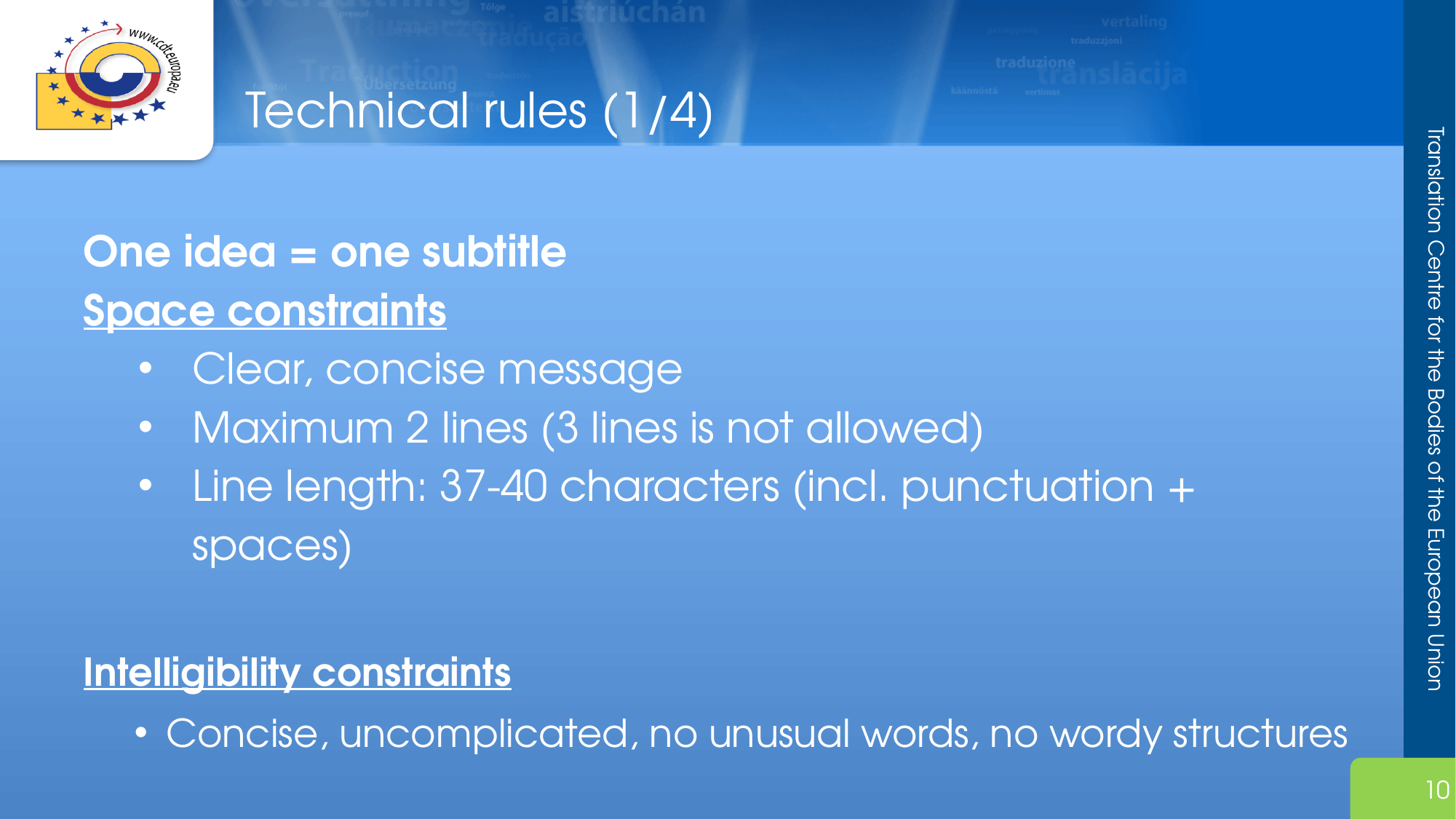

# Technical rules (1/4)

Intelligibility constraints
Concise, uncomplicated, no unusual words, no wordy structures

One idea = one subtitle
Space constraints
Clear, concise message
Maximum 2 lines (3 lines is not allowed)
Line length: 37-40 characters (incl. punctuation + spaces)